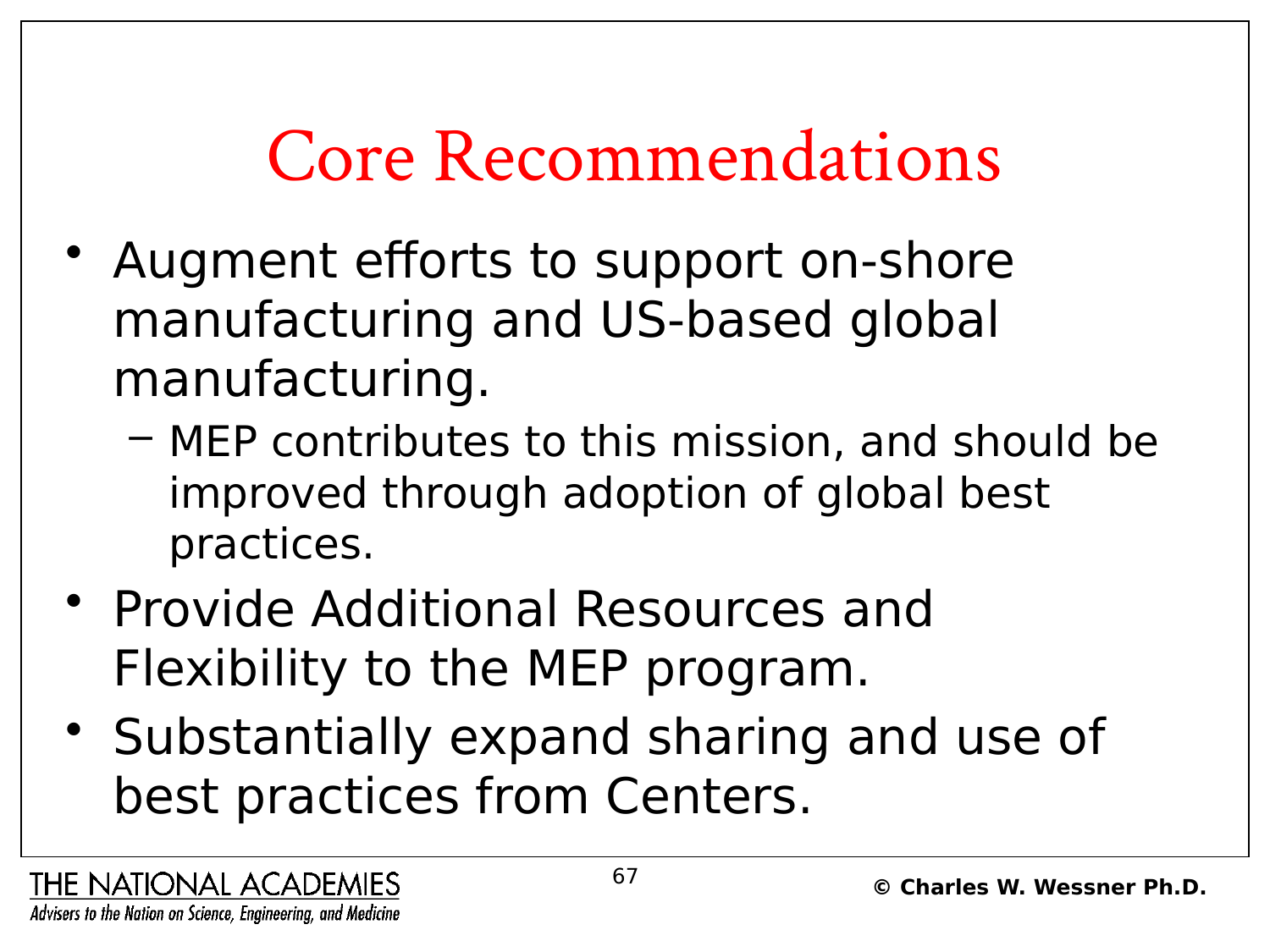

# Core Recommendations
Augment efforts to support on-shore manufacturing and US-based global manufacturing.
MEP contributes to this mission, and should be improved through adoption of global best practices.
Provide Additional Resources and Flexibility to the MEP program.
Substantially expand sharing and use of best practices from Centers.
67
© Charles W. Wessner Ph.D.